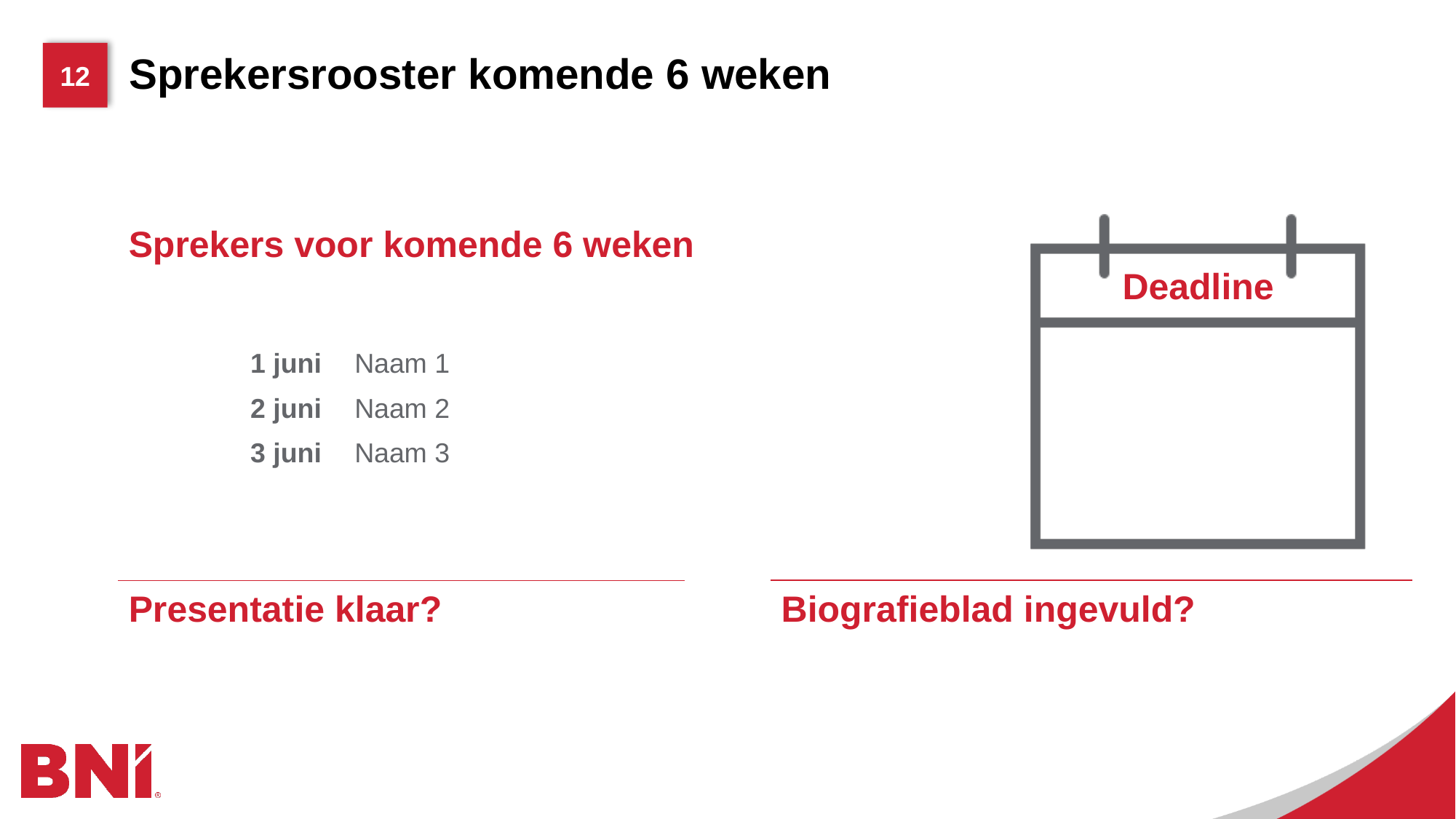

# Sprekersrooster komende 6 weken
1 juni
2 juni
3 juni
Naam 1
Naam 2
Naam 3